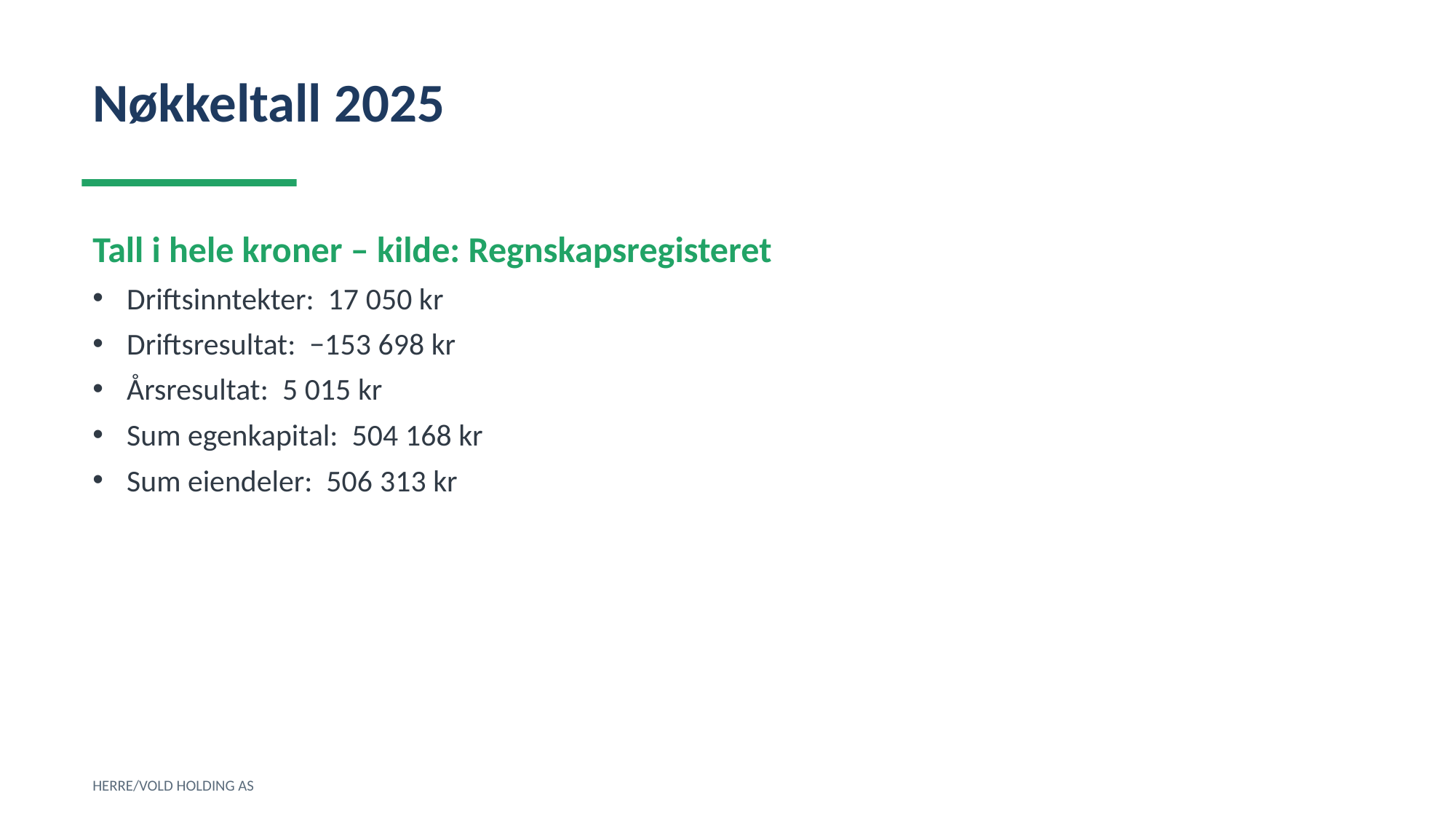

Nøkkeltall 2025

Tall i hele kroner – kilde: Regnskapsregisteret
Driftsinntekter:  17 050 kr
Driftsresultat:  −153 698 kr
Årsresultat:  5 015 kr
Sum egenkapital:  504 168 kr
Sum eiendeler:  506 313 kr
HERRE/VOLD HOLDING AS